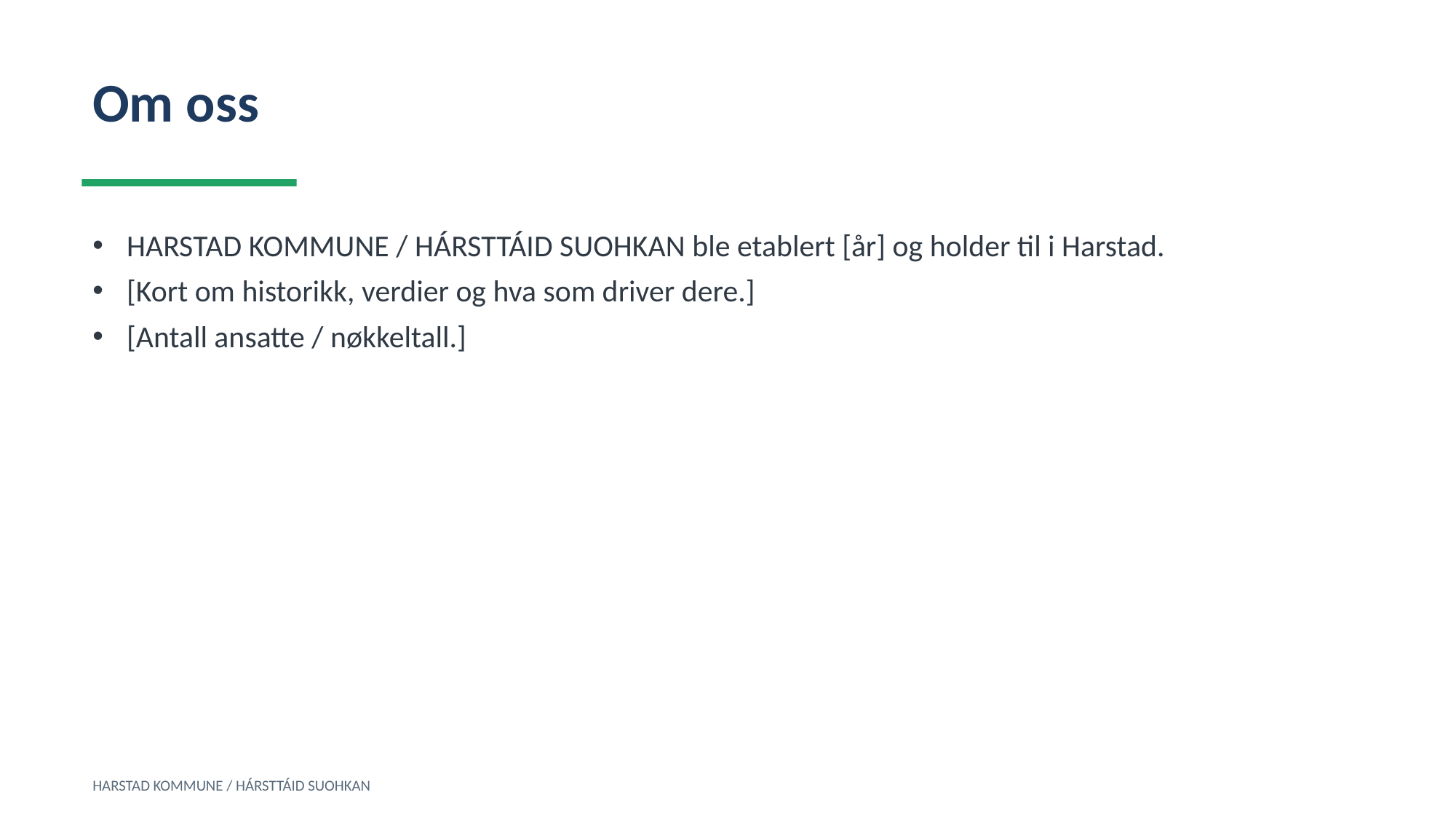

Om oss

HARSTAD KOMMUNE / HÁRSTTÁID SUOHKAN ble etablert [år] og holder til i Harstad.
[Kort om historikk, verdier og hva som driver dere.]
[Antall ansatte / nøkkeltall.]
HARSTAD KOMMUNE / HÁRSTTÁID SUOHKAN